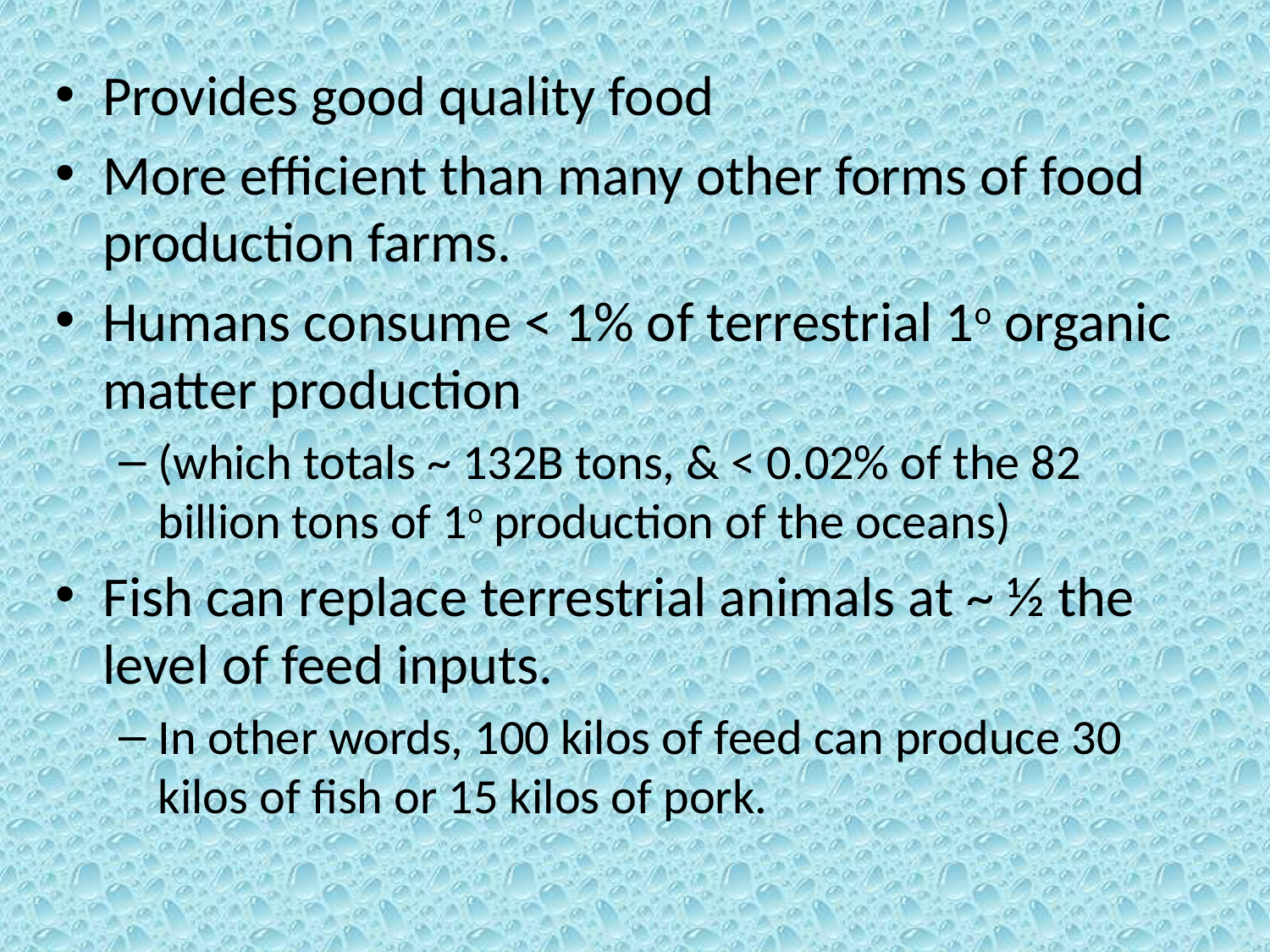

Provides good quality food
More efficient than many other forms of food production farms.
Humans consume < 1% of terrestrial 1o organic matter production
(which totals ~ 132B tons, & < 0.02% of the 82 billion tons of 1o production of the oceans)
Fish can replace terrestrial animals at ~ ½ the level of feed inputs.
In other words, 100 kilos of feed can produce 30 kilos of fish or 15 kilos of pork.